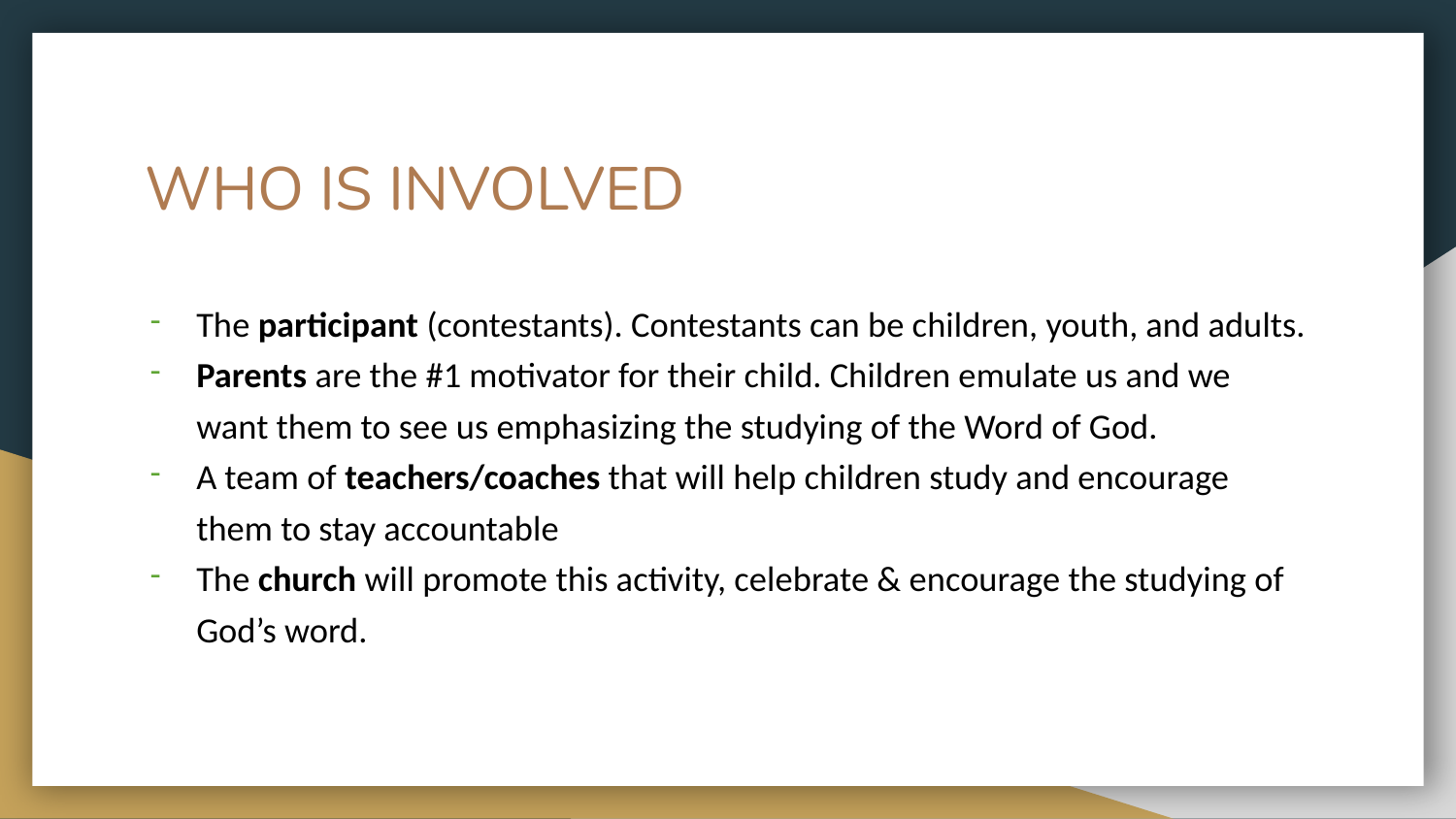

# WHO IS INVOLVED

The participant (contestants). Contestants can be children, youth, and adults.
Parents are the #1 motivator for their child. Children emulate us and we want them to see us emphasizing the studying of the Word of God.
A team of teachers/coaches that will help children study and encourage them to stay accountable
The church will promote this activity, celebrate & encourage the studying of God’s word.